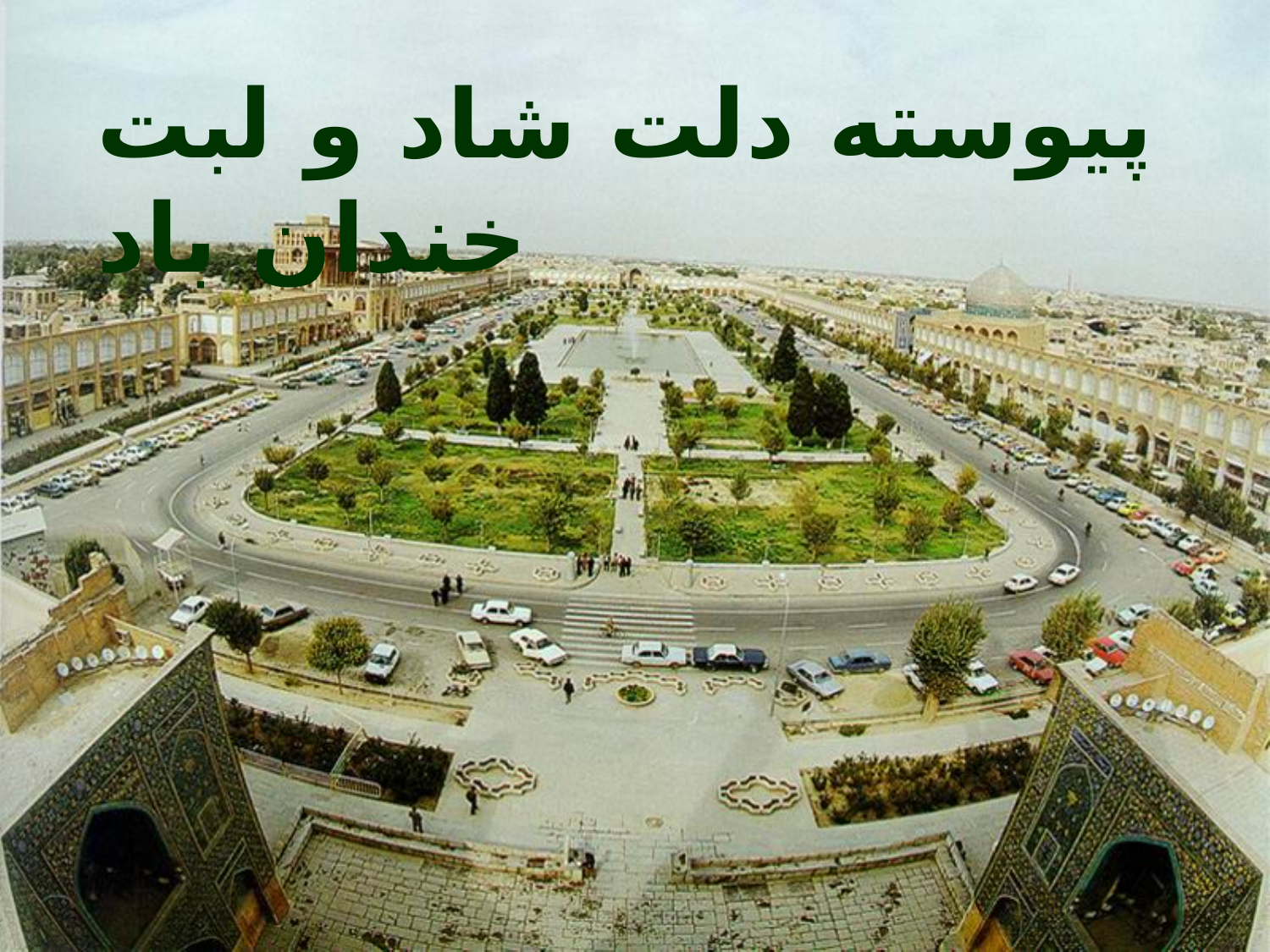

پیوسته دلت شاد و لبت خندان باد